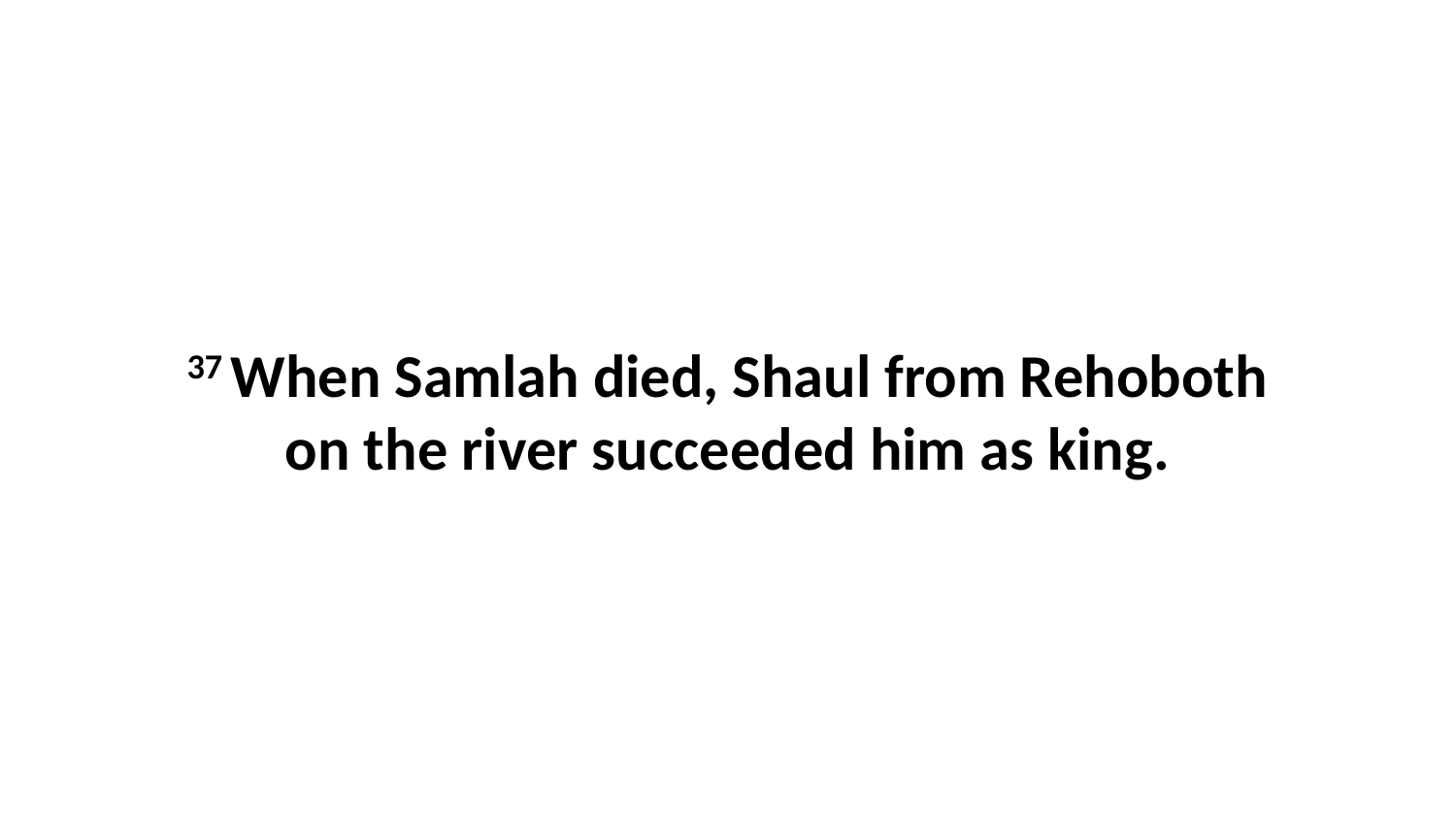

37 When Samlah died, Shaul from Rehoboth on the river succeeded him as king.